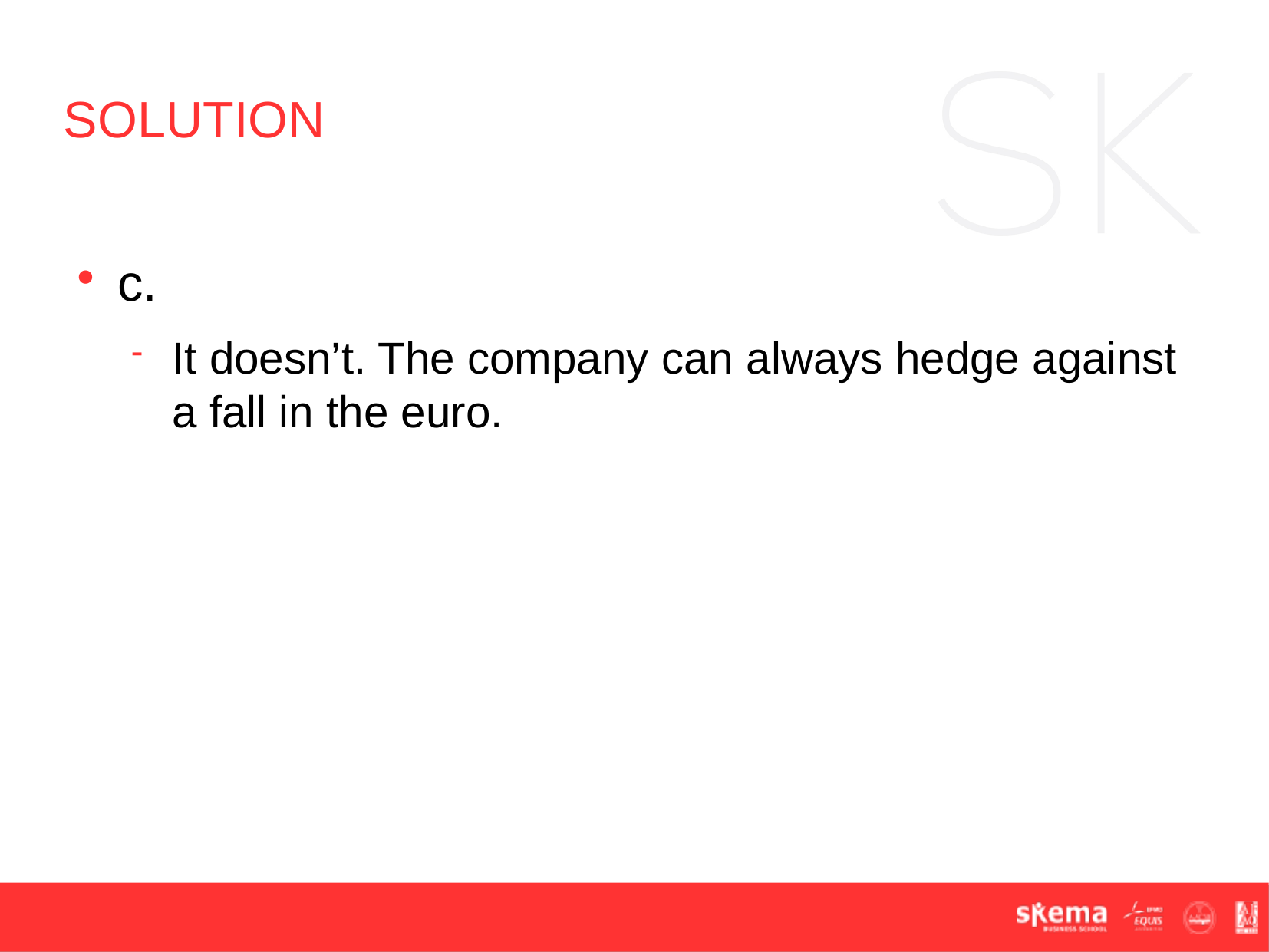

Solution
c.
It doesn’t. The company can always hedge against a fall in the euro.